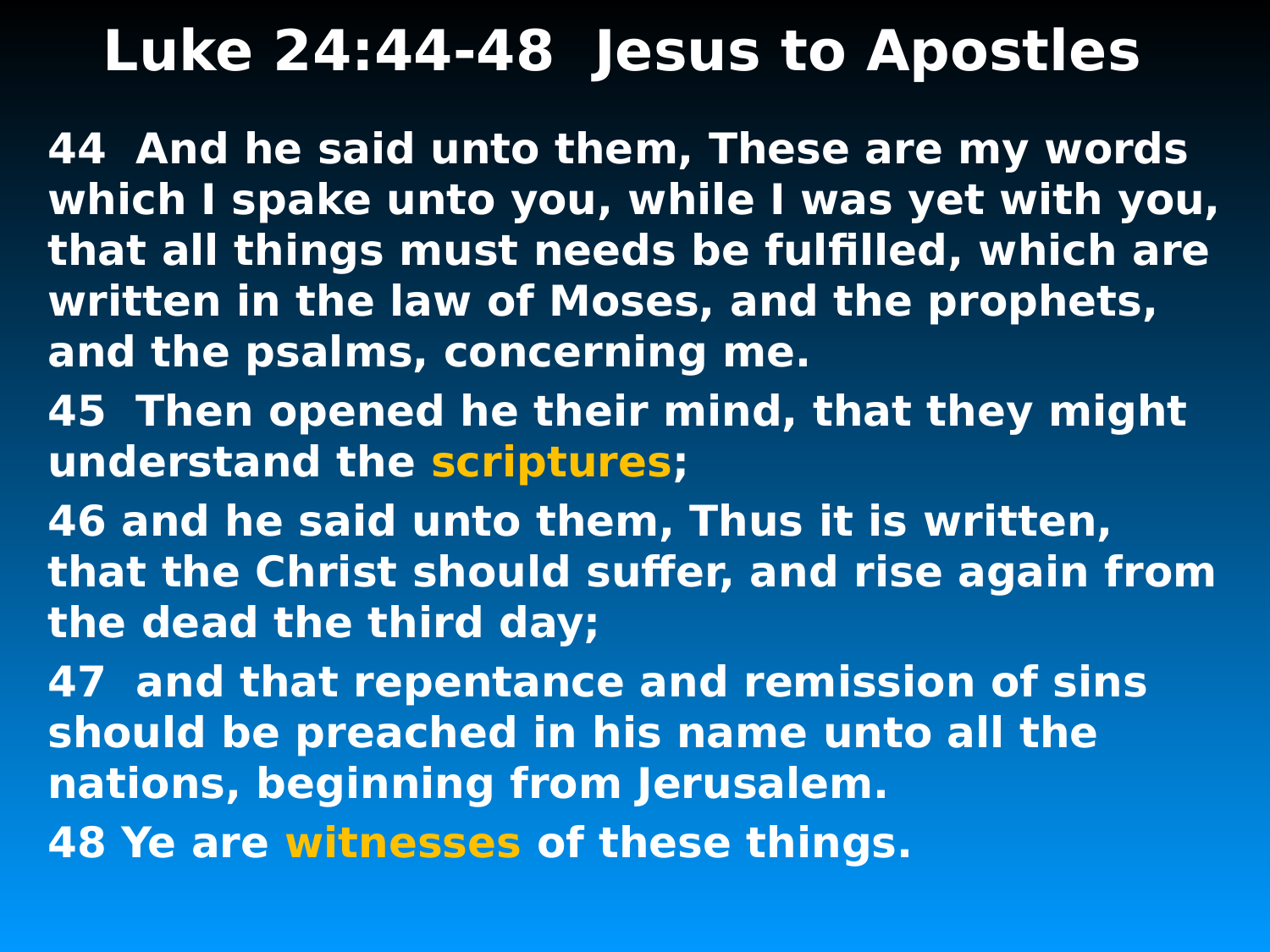

# Luke 24:44-48  Jesus to Apostles

44  And he said unto them, These are my words which I spake unto you, while I was yet with you, that all things must needs be fulfilled, which are written in the law of Moses, and the prophets, and the psalms, concerning me.
45  Then opened he their mind, that they might understand the scriptures;
46 and he said unto them, Thus it is written, that the Christ should suffer, and rise again from the dead the third day;
47  and that repentance and remission of sins should be preached in his name unto all the nations, beginning from Jerusalem.
48 Ye are witnesses of these things.